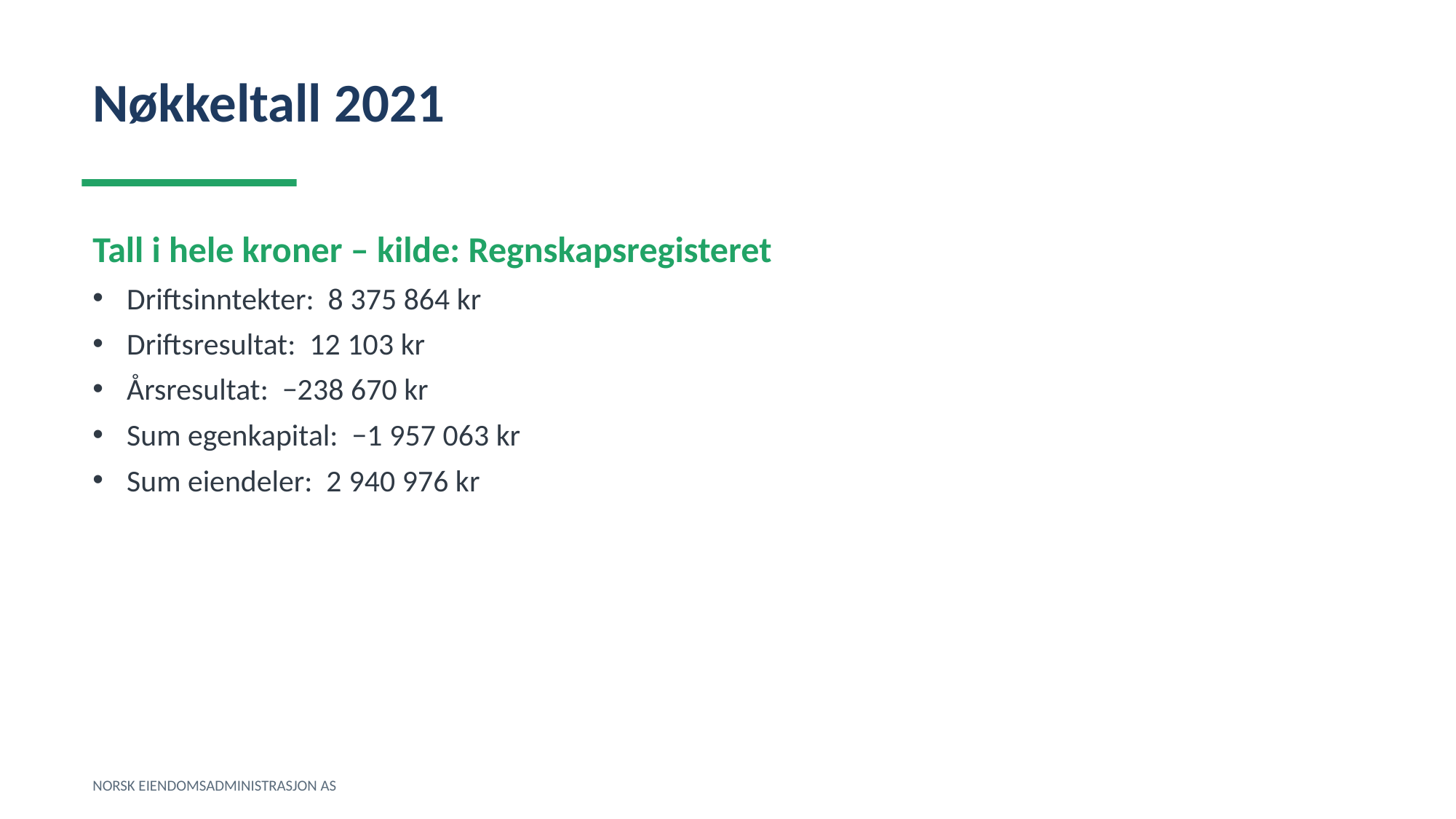

Nøkkeltall 2021

Tall i hele kroner – kilde: Regnskapsregisteret
Driftsinntekter:  8 375 864 kr
Driftsresultat:  12 103 kr
Årsresultat:  −238 670 kr
Sum egenkapital:  −1 957 063 kr
Sum eiendeler:  2 940 976 kr
NORSK EIENDOMSADMINISTRASJON AS